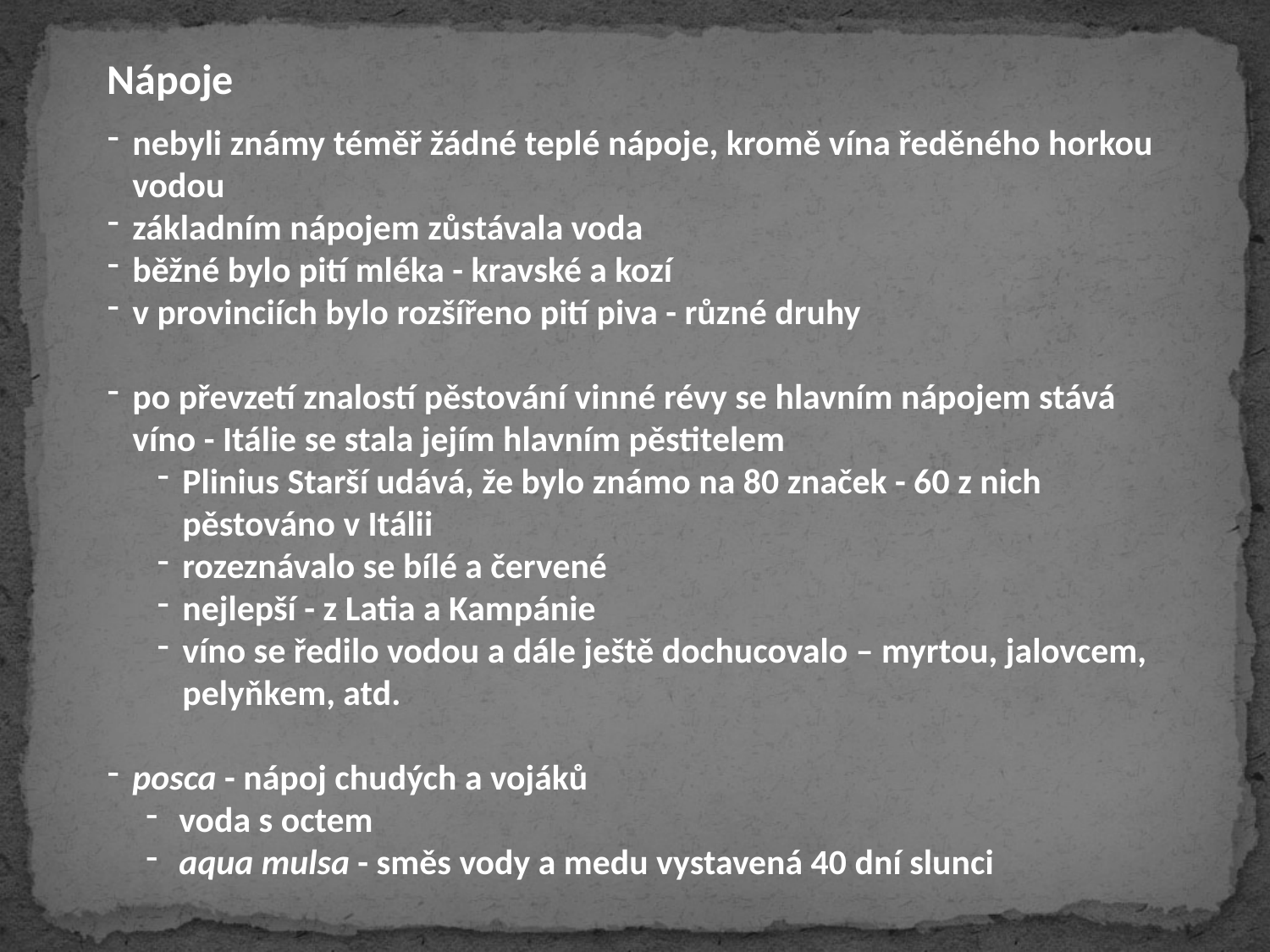

Nápoje

nebyli známy téměř žádné teplé nápoje, kromě vína ředěného horkou vodou
základním nápojem zůstávala voda
běžné bylo pití mléka - kravské a kozí
v provinciích bylo rozšířeno pití piva - různé druhy

po převzetí znalostí pěstování vinné révy se hlavním nápojem stává víno - Itálie se stala jejím hlavním pěstitelem
Plinius Starší udává, že bylo známo na 80 značek - 60 z nich pěstováno v Itálii
rozeznávalo se bílé a červené
nejlepší - z Latia a Kampánie
víno se ředilo vodou a dále ještě dochucovalo – myrtou, jalovcem, pelyňkem, atd.

posca - nápoj chudých a vojáků
 voda s octem
 aqua mulsa - směs vody a medu vystavená 40 dní slunci